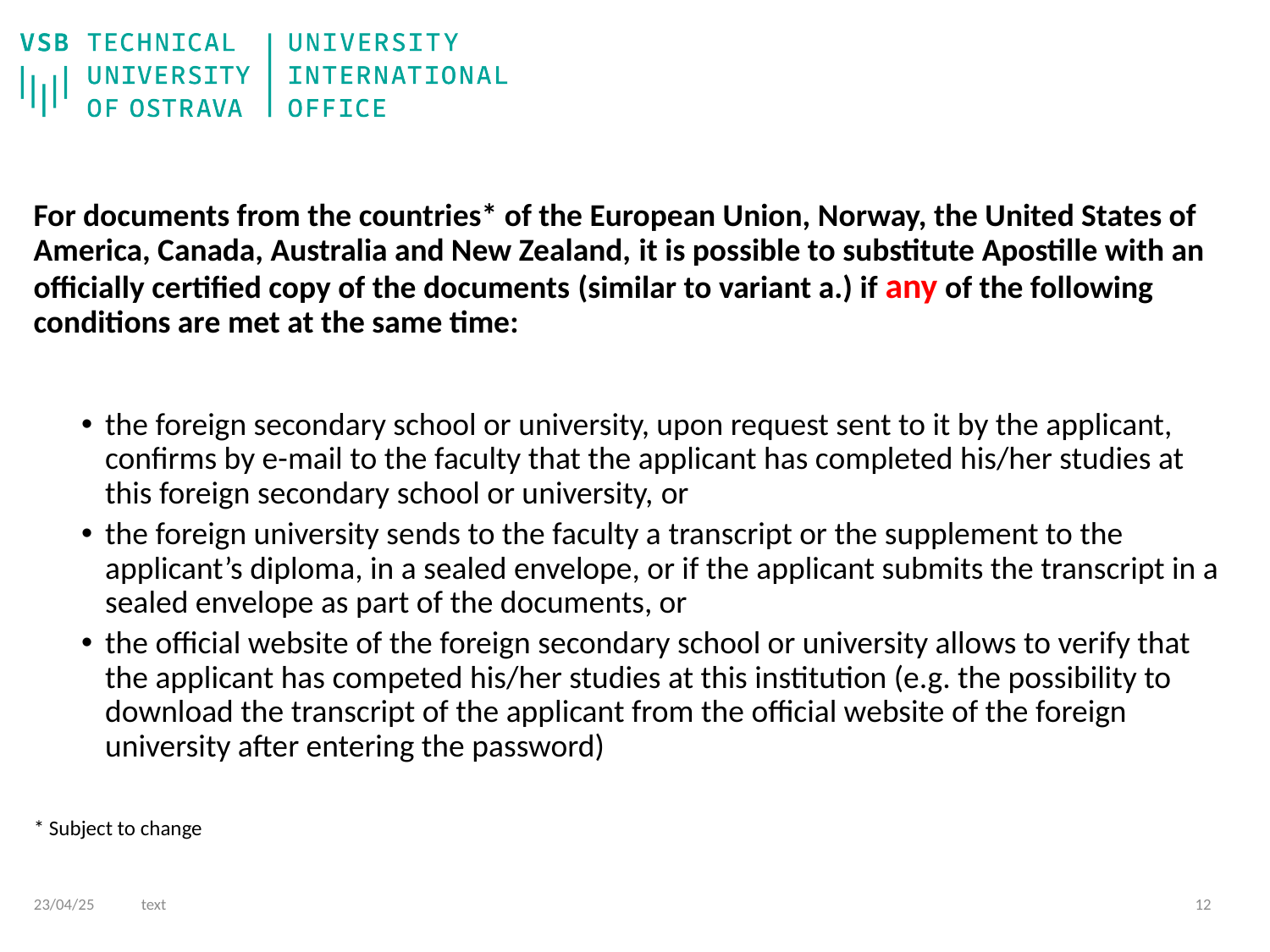

# For documents from the countries* of the European Union, Norway, the United States of America, Canada, Australia and New Zealand, it is possible to substitute Apostille with an officially certified copy of the documents (similar to variant a.) if any of the following conditions are met at the same time:
the foreign secondary school or university, upon request sent to it by the applicant, confirms by e-mail to the faculty that the applicant has completed his/her studies at this foreign secondary school or university, or
the foreign university sends to the faculty a transcript or the supplement to the applicant’s diploma, in a sealed envelope, or if the applicant submits the transcript in a sealed envelope as part of the documents, or
the official website of the foreign secondary school or university allows to verify that the applicant has competed his/her studies at this institution (e.g. the possibility to download the transcript of the applicant from the official website of the foreign university after entering the password)

* Subject to change
text
23/04/25
12